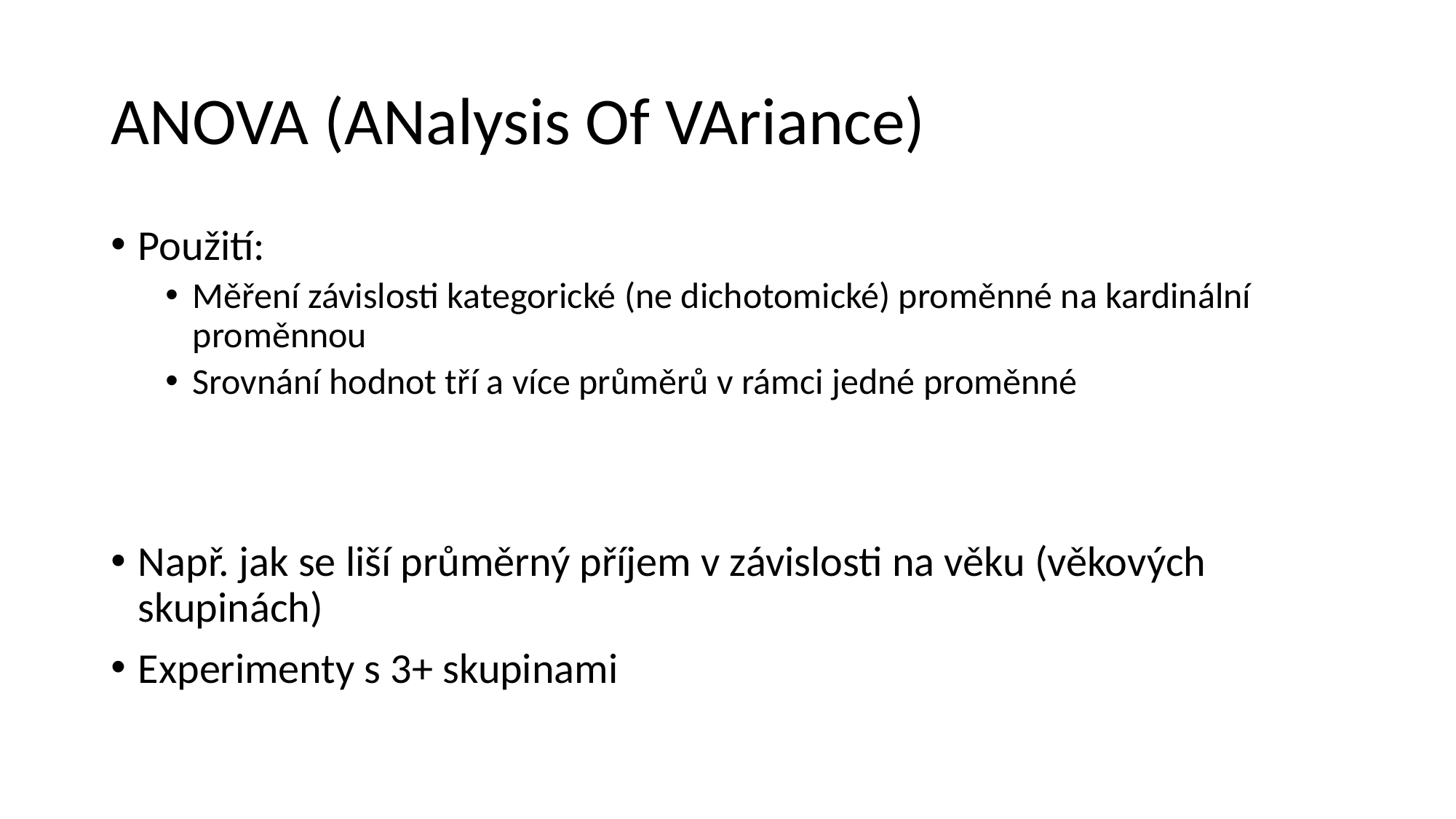

# ANOVA (ANalysis Of VAriance)
Použití:
Měření závislosti kategorické (ne dichotomické) proměnné na kardinální proměnnou
Srovnání hodnot tří a více průměrů v rámci jedné proměnné

Např. jak se liší průměrný příjem v závislosti na věku (věkových skupinách)
Experimenty s 3+ skupinami